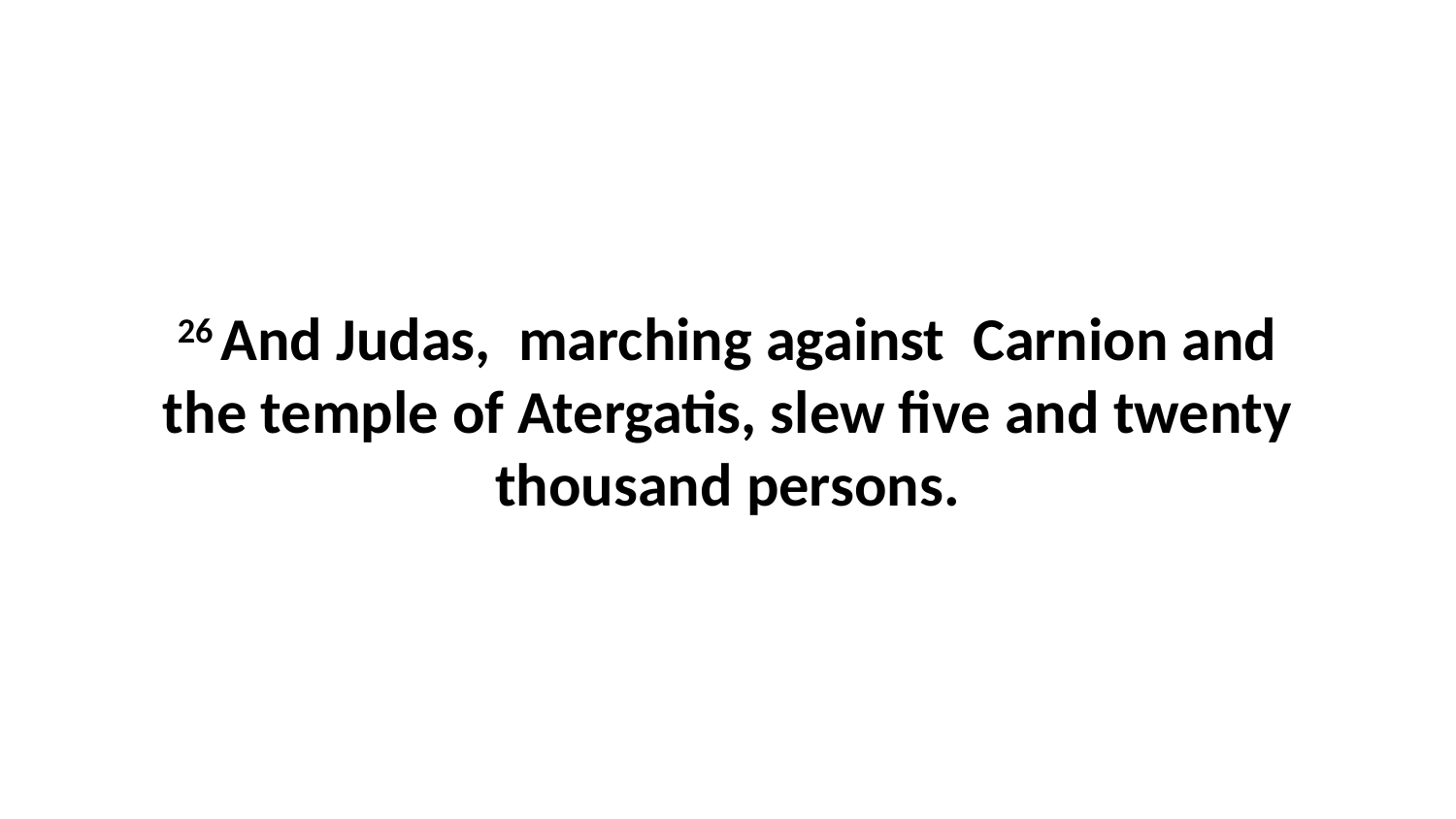

26 And Judas,  marching against  Carnion and the temple of Atergatis, slew five and twenty thousand persons.